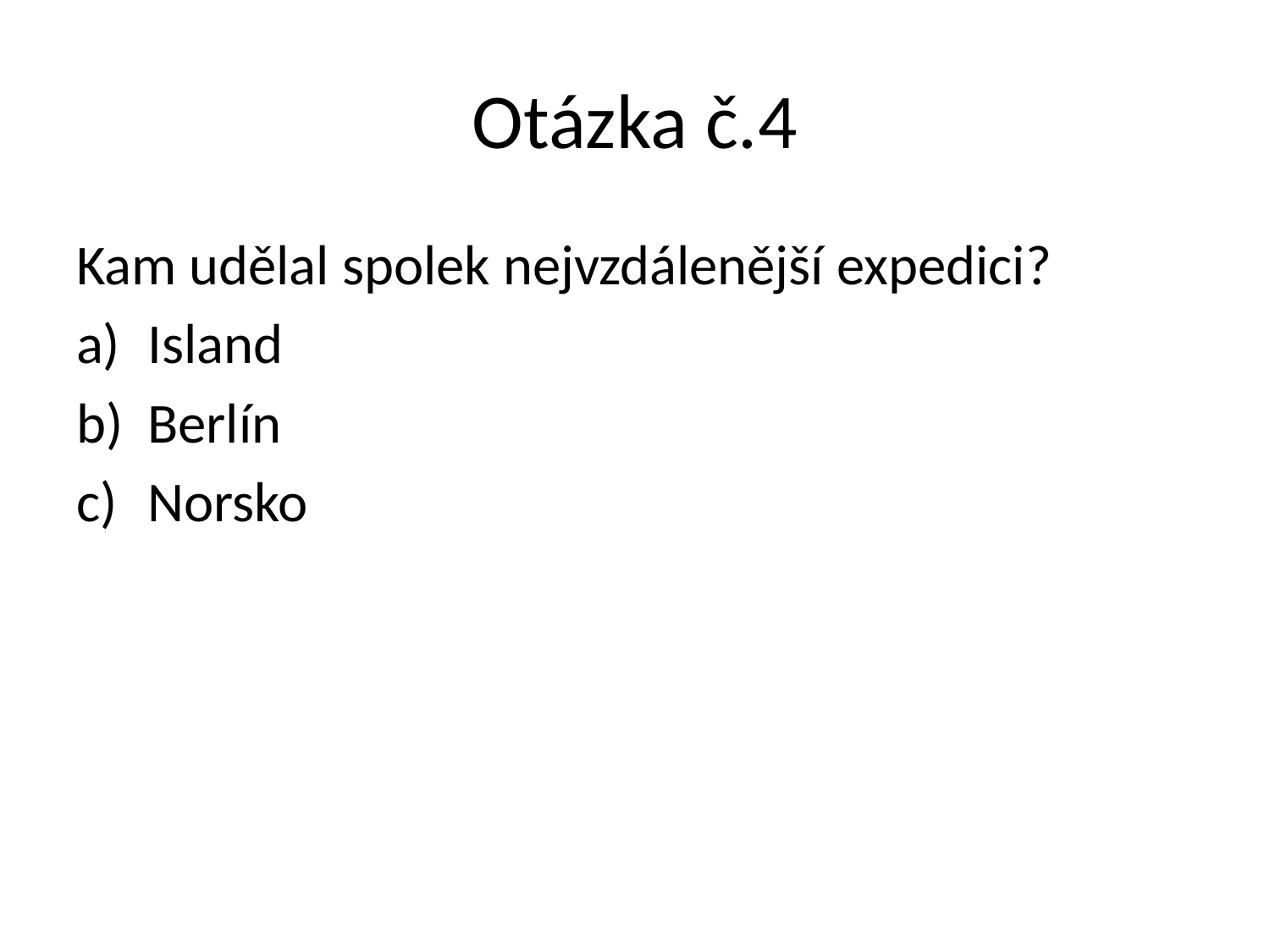

# Otázka č.4
Kam udělal spolek nejvzdálenější expedici?
Island
Berlín
Norsko